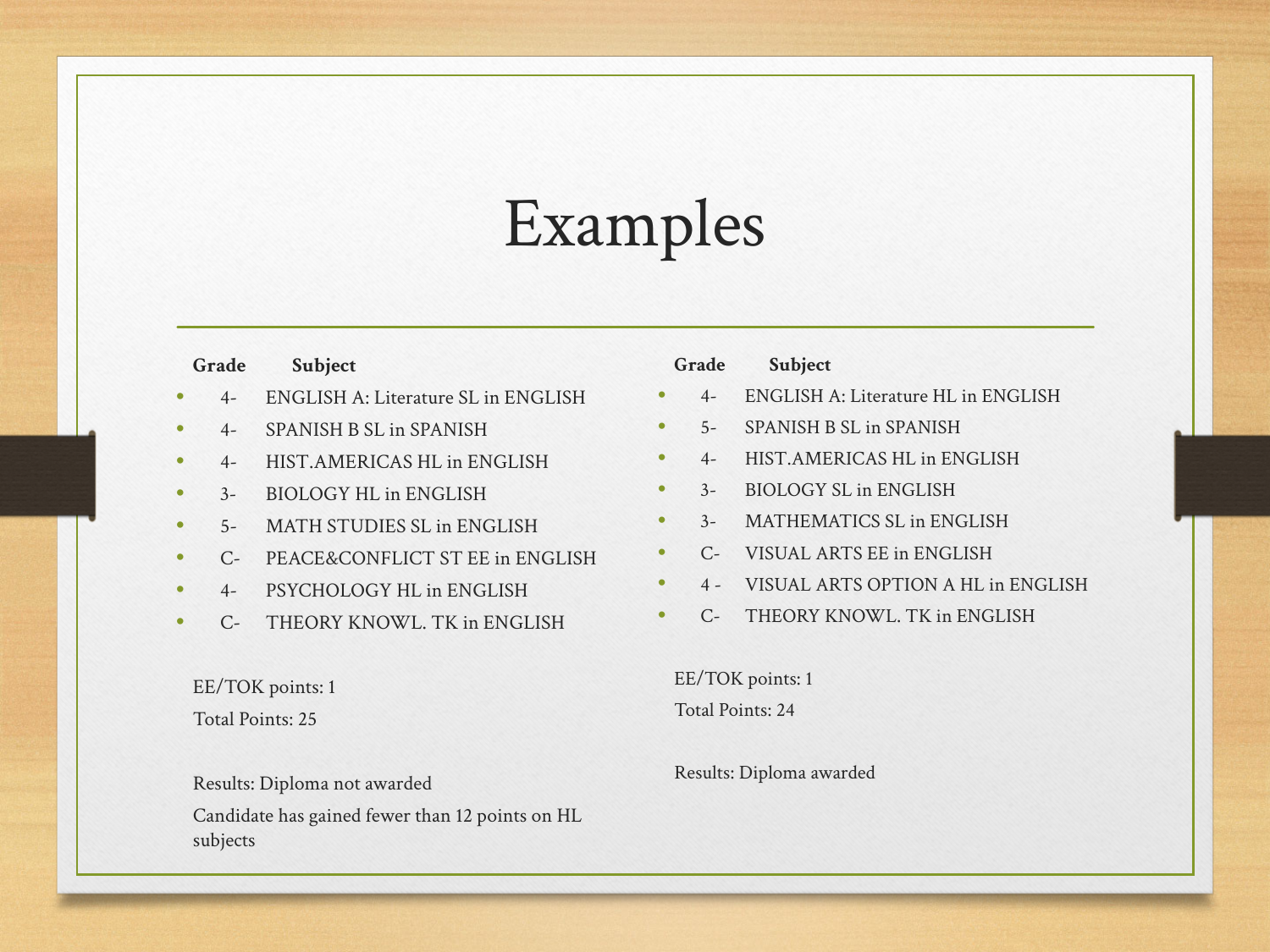

# Examples
Grade           Subject
4- 	ENGLISH A: Literature SL in ENGLISH
4- 	SPANISH B SL in SPANISH
4- 	HIST.AMERICAS HL in ENGLISH
3- 	BIOLOGY HL in ENGLISH
5- 	MATH STUDIES SL in ENGLISH
C- 	PEACE&CONFLICT ST EE in ENGLISH
4-	PSYCHOLOGY HL in ENGLISH
C- 	THEORY KNOWL. TK in ENGLISH

EE/TOK points: 1
Total Points: 25

Results: Diploma not awarded
Candidate has gained fewer than 12 points on HL subjects

Grade           Subject
4- 	ENGLISH A: Literature HL in ENGLISH
5- 	SPANISH B SL in SPANISH
4- 	HIST.AMERICAS HL in ENGLISH
3- 	BIOLOGY SL in ENGLISH
3- 	MATHEMATICS SL in ENGLISH
C- 	VISUAL ARTS EE in ENGLISH
4 - 	VISUAL ARTS OPTION A HL in ENGLISH
C- 	THEORY KNOWL. TK in ENGLISH

EE/TOK points: 1
Total Points: 24

Results: Diploma awarded